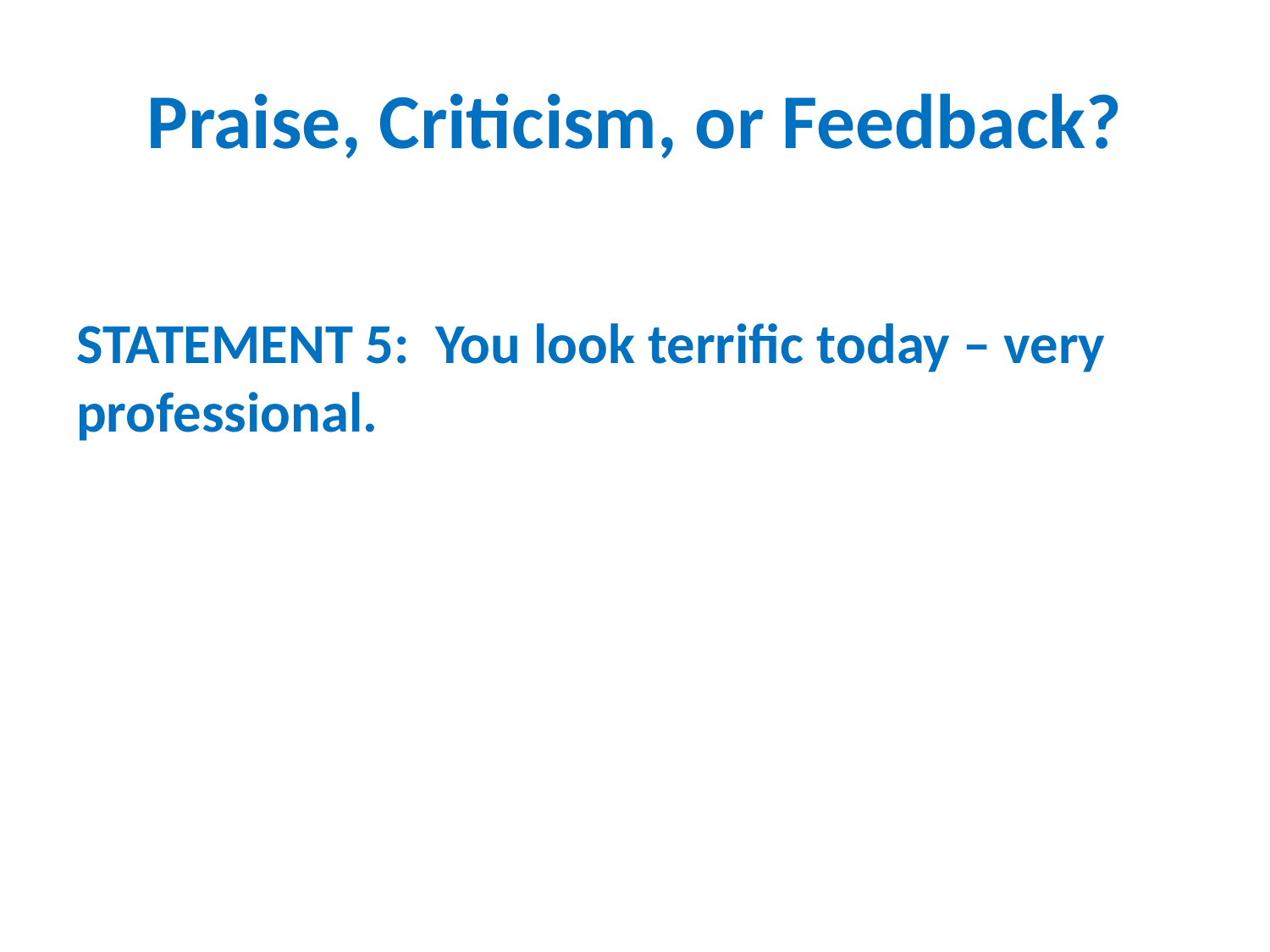

# Praise, Criticism, or Feedback?

STATEMENT 5:  You look terrific today – very professional.